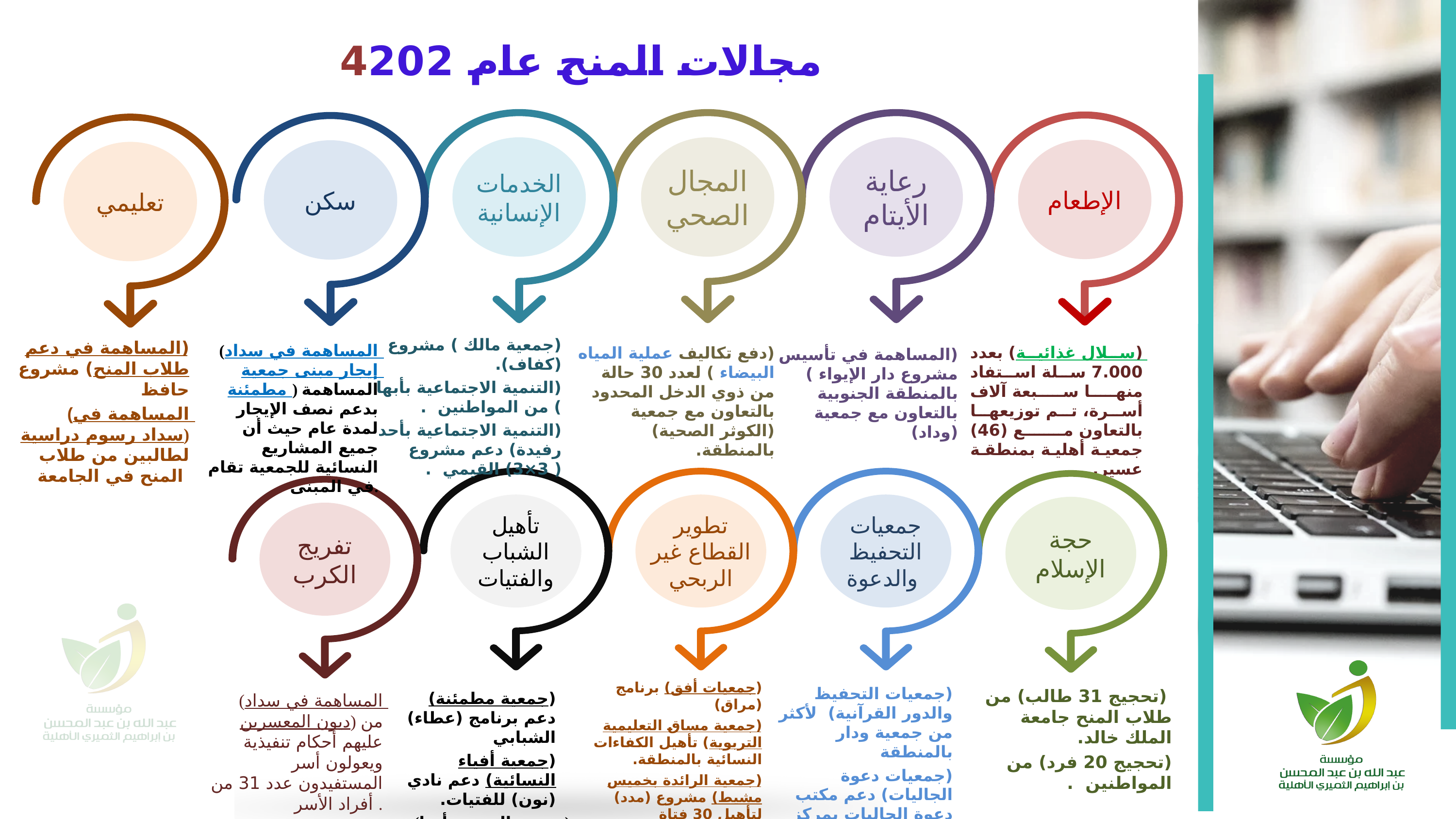

مجالات المنح عام 2024

الخدمات الإنسانية
سكن
تعليمي

رعاية الأيتام

المجال الصحي

الإطعام

(جمعية مالك ) مشروع (كفاف).
(التنمية الاجتماعية بأبها ) من المواطنين  .
(التنمية الاجتماعية بأحد رفيدة) دعم مشروع ( 3×3) القيمي  .
(المساهمة في دعم طلاب المنح) مشروع حافظ
  (المساهمة في سداد رسوم دراسية) لطالبين من طلاب المنح في الجامعة
(المساهمة في سداد إيجار مبنى جمعية مطمئنة ) المساهمة بدعم نصف الإيجار لمدة عام حيث أن جميع المشاريع النسائية للجمعية تقام في المبنى.
(سلال غذائية) بعدد 7.000 سلة استفاد منها سبعة آلاف أسرة، تم توزيعها بالتعاون مع (46) جمعية أهلية بمنطقة عسير.
(دفع تكاليف عملية المياه البيضاء ) لعدد 30 حالة من ذوي الدخل المحدود بالتعاون مع جمعية (الكوثر الصحية) بالمنطقة.
(المساهمة في تأسيس مشروع دار الإيواء ) بالمنطقة الجنوبية بالتعاون مع جمعية (وداد)

تأهيل الشباب والفتيات
تفريج
الكرب

جمعيات التحفيظ والدعوة

تطوير القطاع غير الربحي

حجة الإسلام

(جمعيات أفق) برنامج (مراق)
(جمعية مساق التعليمية التربوية) تأهيل الكفاءات النسائية بالمنطقة.
(جمعية الرائدة بخميس مشيط) مشروع (مدد) لتأهيل 30 فتاة
(جمعية قلم العلمية) دعم تأسيس الجمعية وبرامجها العلمية.
(جمعيات التحفيظ والدور القرآنية)  لأكثر من جمعية ودار بالمنطقة
(جمعيات دعوة الجاليات) دعم مكتب دعوة الجاليات بمركز قنا.
 (تحجيج 31 طالب) من طلاب المنح جامعة الملك خالد.
(تحجيج 20 فرد) من المواطنين  .
(جمعية مطمئنة)  دعم برنامج (عطاء) الشبابي
(جمعية أفياء النسائية) دعم نادي (نون) للفتيات.
(جمعية الدعوة بأبها)  دعم مشروع (غراس) الشبابي .
(المساهمة في سداد ديون المعسرين) من عليهم أحكام تنفيذية ويعولون أسر المستفيدون عدد 31 من أفراد الأسر .